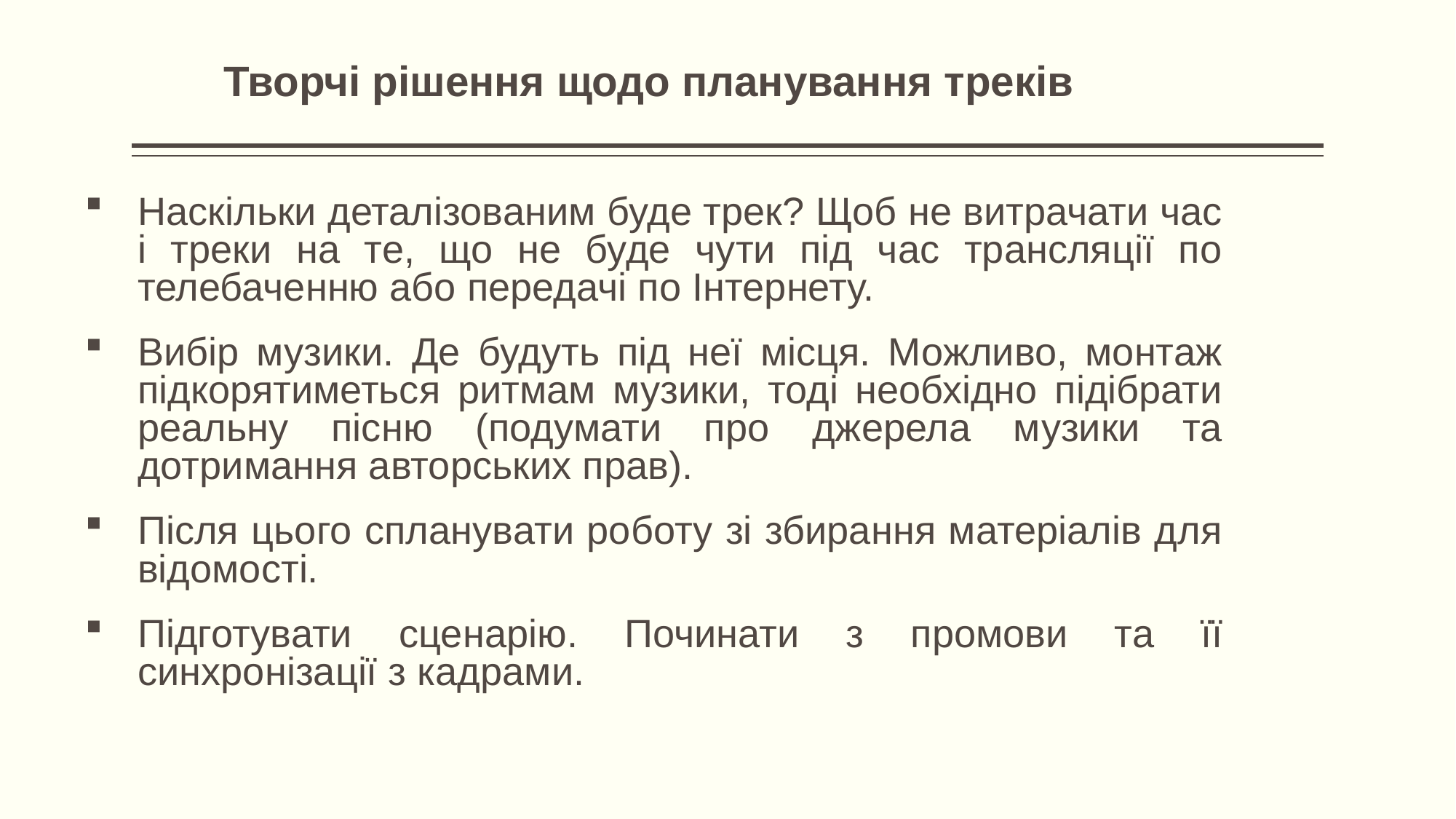

# Творчі рішення щодо планування треків
Наскільки деталізованим буде трек? Щоб не витрачати час і треки на те, що не буде чути під час трансляції по телебаченню або передачі по Інтернету.
Вибір музики. Де будуть під неї місця. Можливо, монтаж підкорятиметься ритмам музики, тоді необхідно підібрати реальну пісню (подумати про джерела музики та дотримання авторських прав).
Після цього спланувати роботу зі збирання матеріалів для відомості.
Підготувати сценарію. Починати з промови та її синхронізації з кадрами.